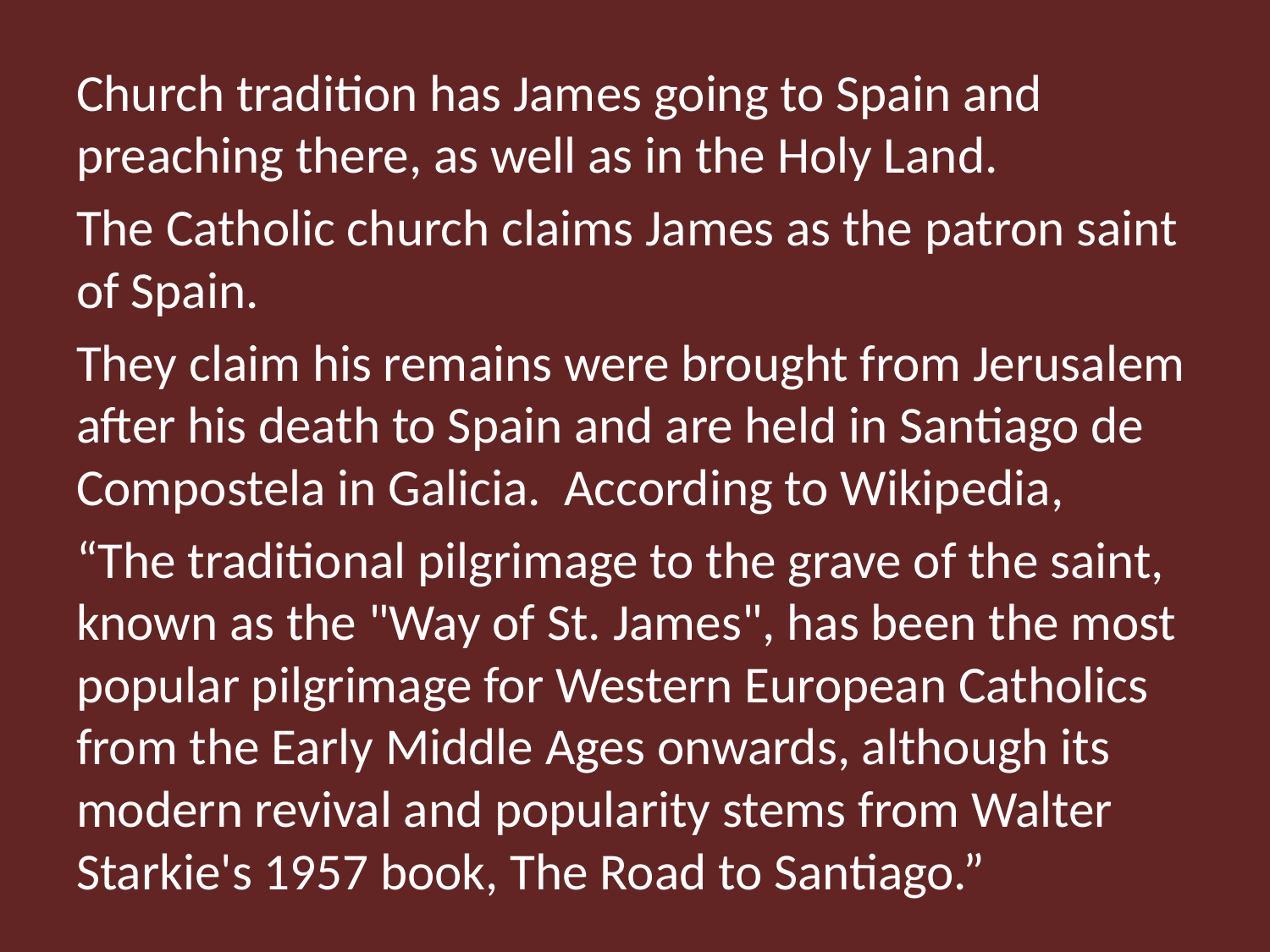

Church tradition has James going to Spain and preaching there, as well as in the Holy Land.
The Catholic church claims James as the patron saint of Spain.
They claim his remains were brought from Jerusalem after his death to Spain and are held in Santiago de Compostela in Galicia.  According to Wikipedia,
“The traditional pilgrimage to the grave of the saint, known as the "Way of St. James", has been the most popular pilgrimage for Western European Catholics from the Early Middle Ages onwards, although its modern revival and popularity stems from Walter Starkie's 1957 book, The Road to Santiago.”